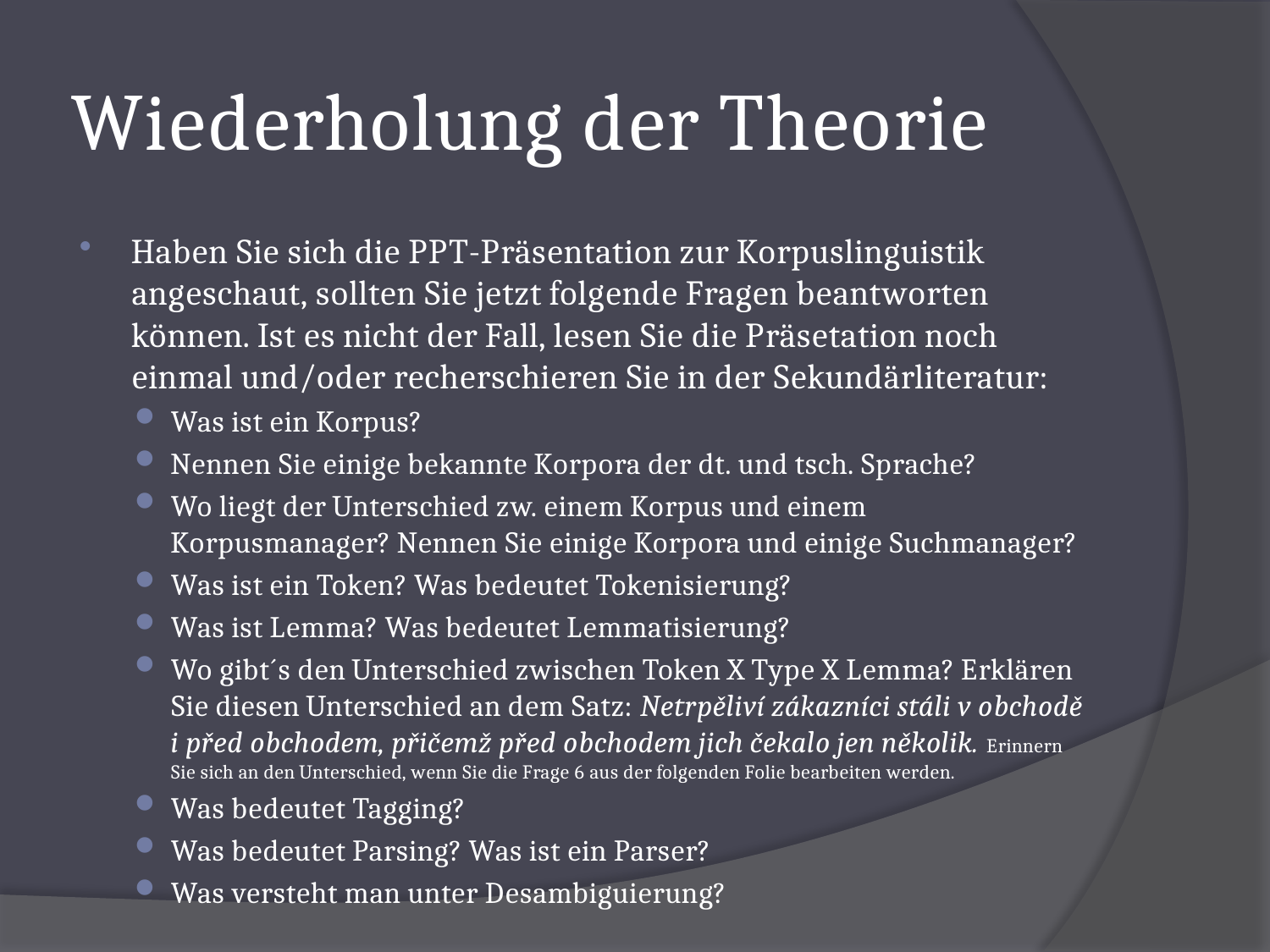

# Wiederholung der Theorie
Haben Sie sich die PPT-Präsentation zur Korpuslinguistik angeschaut, sollten Sie jetzt folgende Fragen beantworten können. Ist es nicht der Fall, lesen Sie die Präsetation noch einmal und/oder recherschieren Sie in der Sekundärliteratur:
Was ist ein Korpus?
Nennen Sie einige bekannte Korpora der dt. und tsch. Sprache?
Wo liegt der Unterschied zw. einem Korpus und einem Korpusmanager? Nennen Sie einige Korpora und einige Suchmanager?
Was ist ein Token? Was bedeutet Tokenisierung?
Was ist Lemma? Was bedeutet Lemmatisierung?
Wo gibt´s den Unterschied zwischen Token X Type X Lemma? Erklären Sie diesen Unterschied an dem Satz: Netrpěliví zákazníci stáli v obchodě i před obchodem, přičemž před obchodem jich čekalo jen několik. Erinnern Sie sich an den Unterschied, wenn Sie die Frage 6 aus der folgenden Folie bearbeiten werden.
Was bedeutet Tagging?
Was bedeutet Parsing? Was ist ein Parser?
Was versteht man unter Desambiguierung?